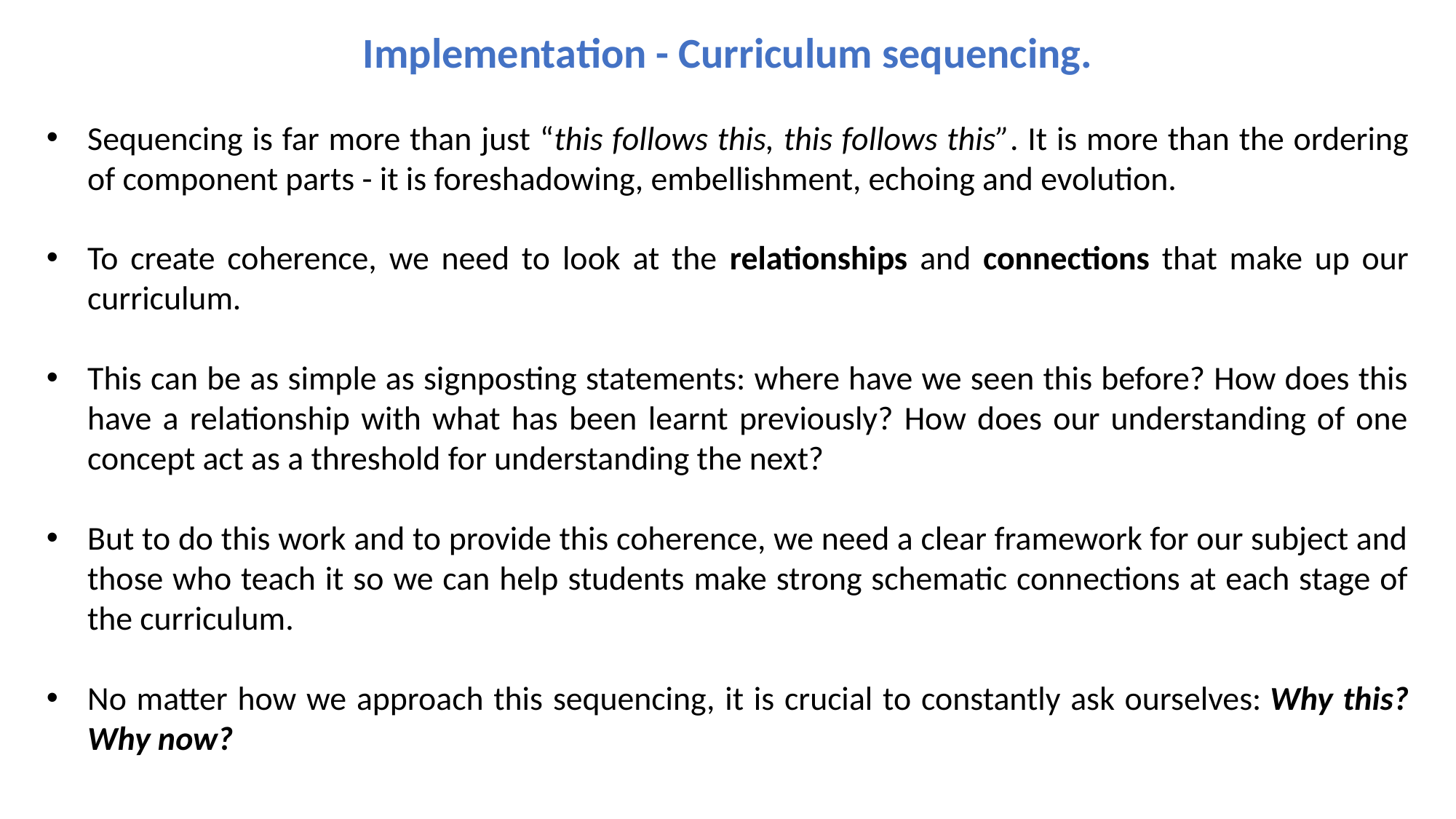

Implementation - Curriculum sequencing.

Sequencing is far more than just “this follows this, this follows this”. It is more than the ordering of component parts - it is foreshadowing, embellishment, echoing and evolution.

To create coherence, we need to look at the relationships and connections that make up our curriculum.

This can be as simple as signposting statements: where have we seen this before? How does this have a relationship with what has been learnt previously? How does our understanding of one concept act as a threshold for understanding the next?

But to do this work and to provide this coherence, we need a clear framework for our subject and those who teach it so we can help students make strong schematic connections at each stage of the curriculum.

No matter how we approach this sequencing, it is crucial to constantly ask ourselves: Why this? Why now?